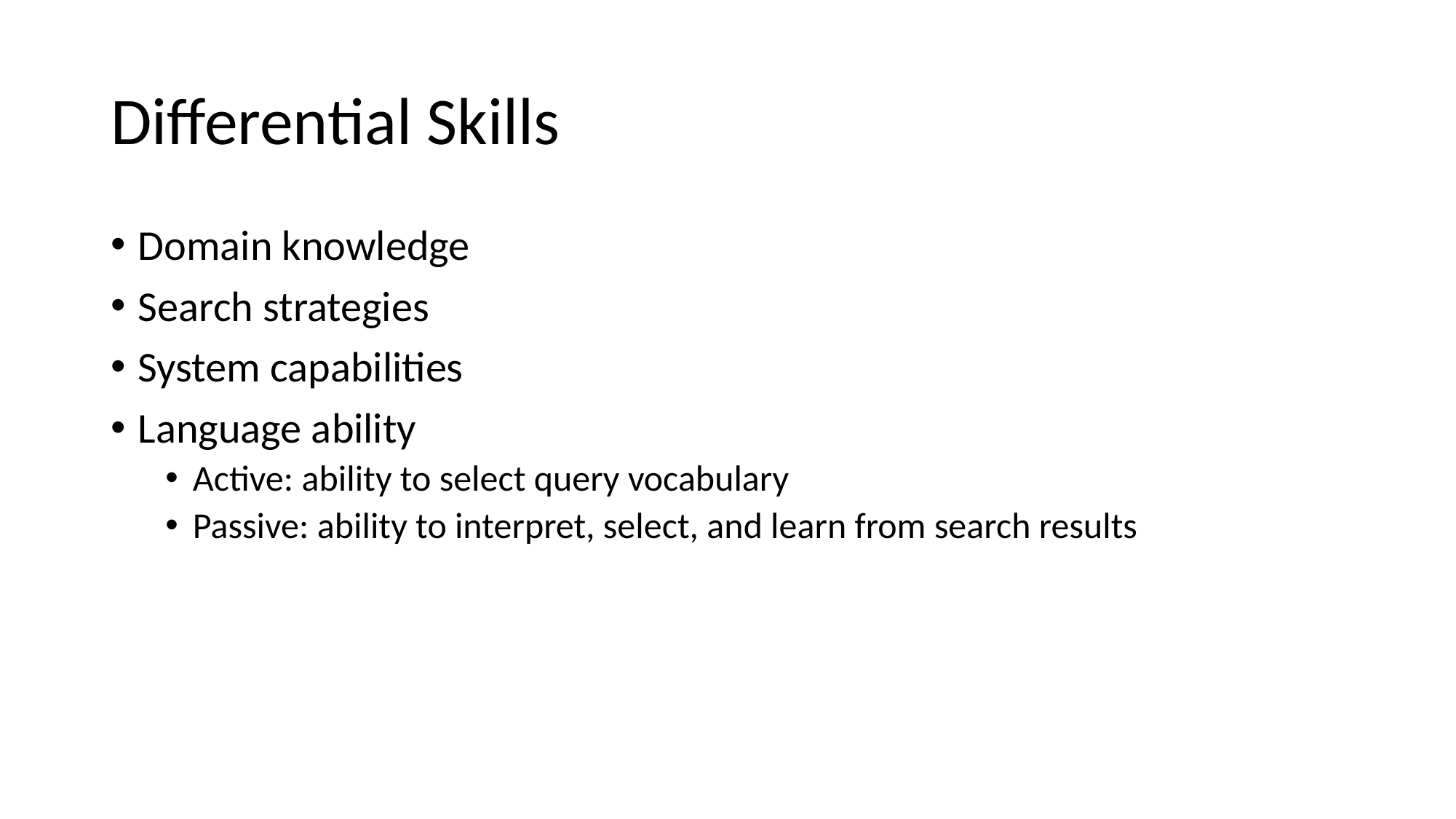

# Differential Skills
Domain knowledge
Search strategies
System capabilities
Language ability
Active: ability to select query vocabulary
Passive: ability to interpret, select, and learn from search results